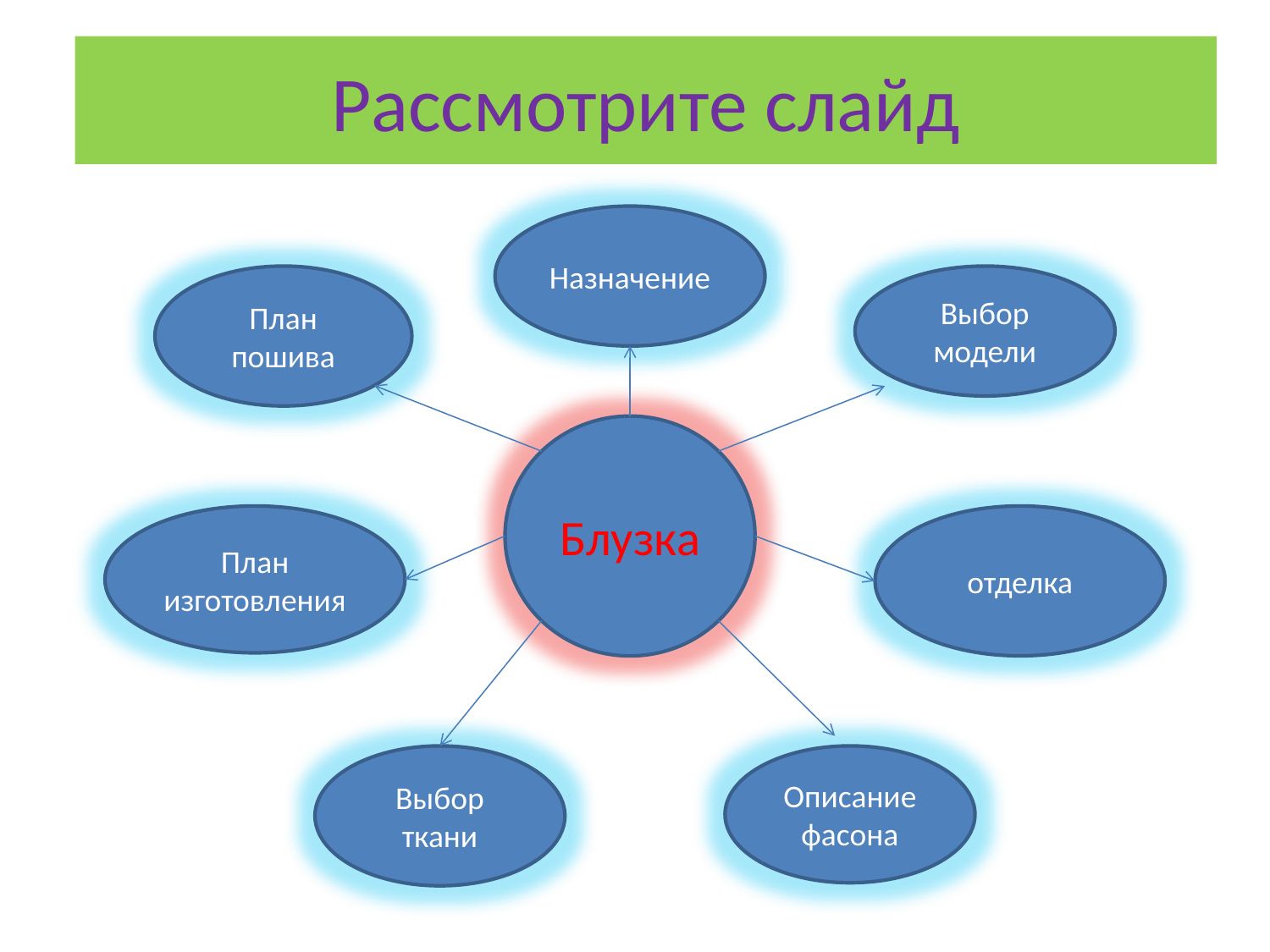

# Рассмотрите слайд

Назначение
План пошива
Выбор модели
Блузка
План изготовления
отделка
Выбор ткани
Описание фасона